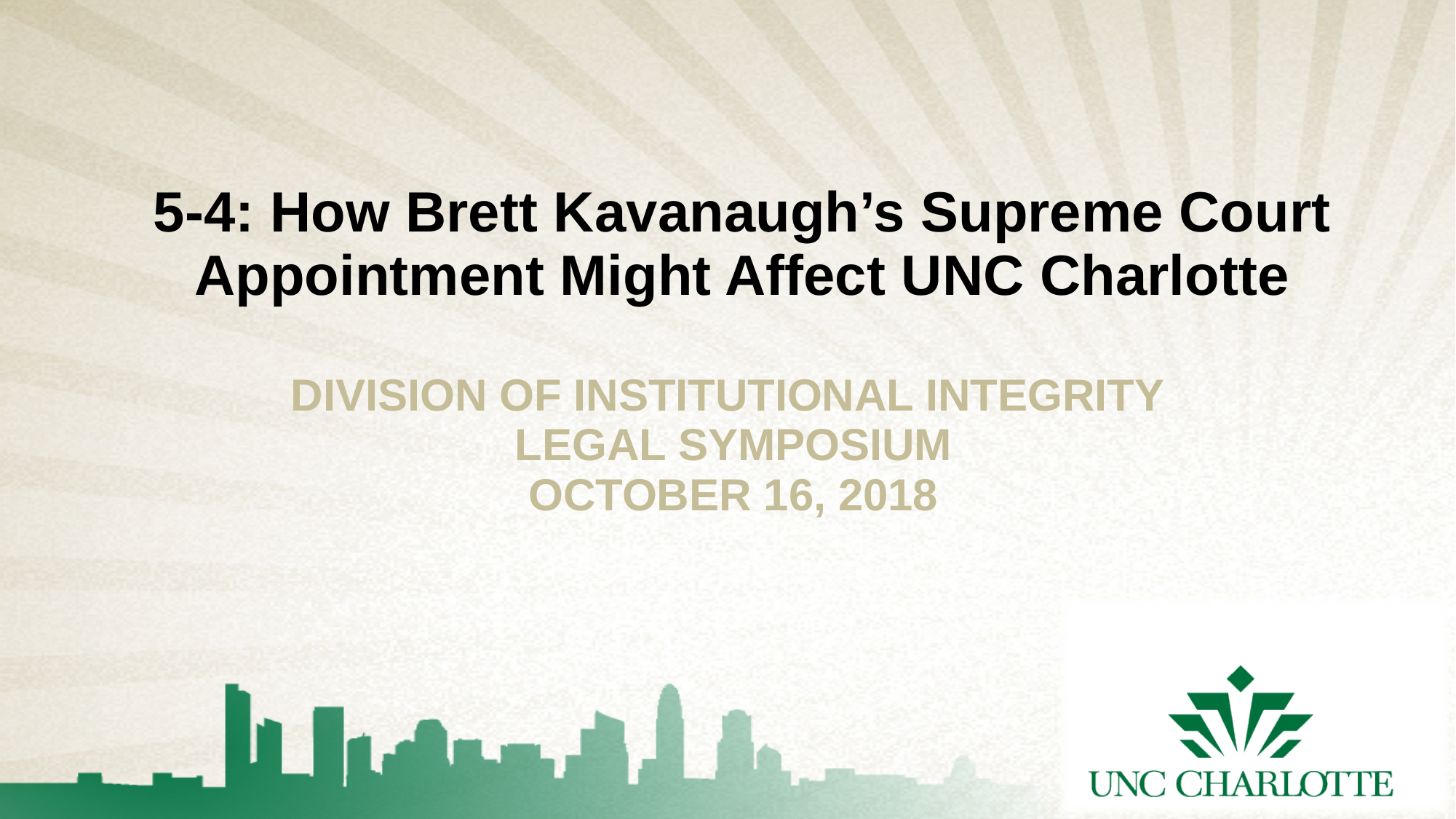

5-4: How Brett Kavanaugh’s Supreme Court Appointment Might Affect UNC Charlotte
# DIVISION OF INSTITUTIONAL INTEGRITY LEGAL SYMPOSIUM OCTOBER 16, 2018